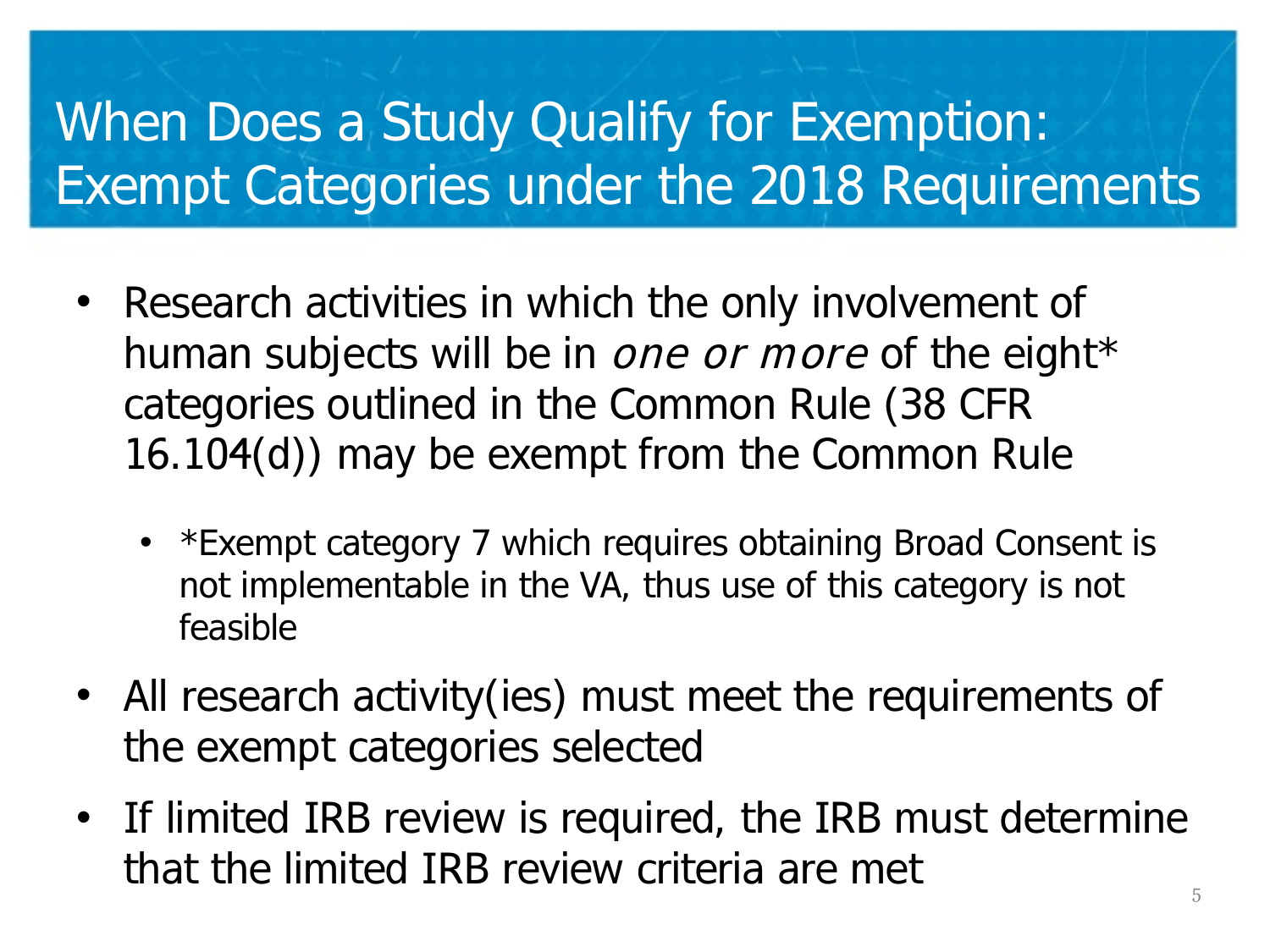

# When Does a Study Qualify for Exemption:  Exempt Categories under the 2018 Requirements
Research activities in which the only involvement of human subjects will be in one or more of the eight* categories outlined in the Common Rule (38 CFR 16.104(d)) may be exempt from the Common Rule
*Exempt category 7 which requires obtaining Broad Consent is not implementable in the VA, thus use of this category is not feasible
All research activity(ies) must meet the requirements of the exempt categories selected
If limited IRB review is required, the IRB must determine that the limited IRB review criteria are met

Refer to handout for a list of exempt categories